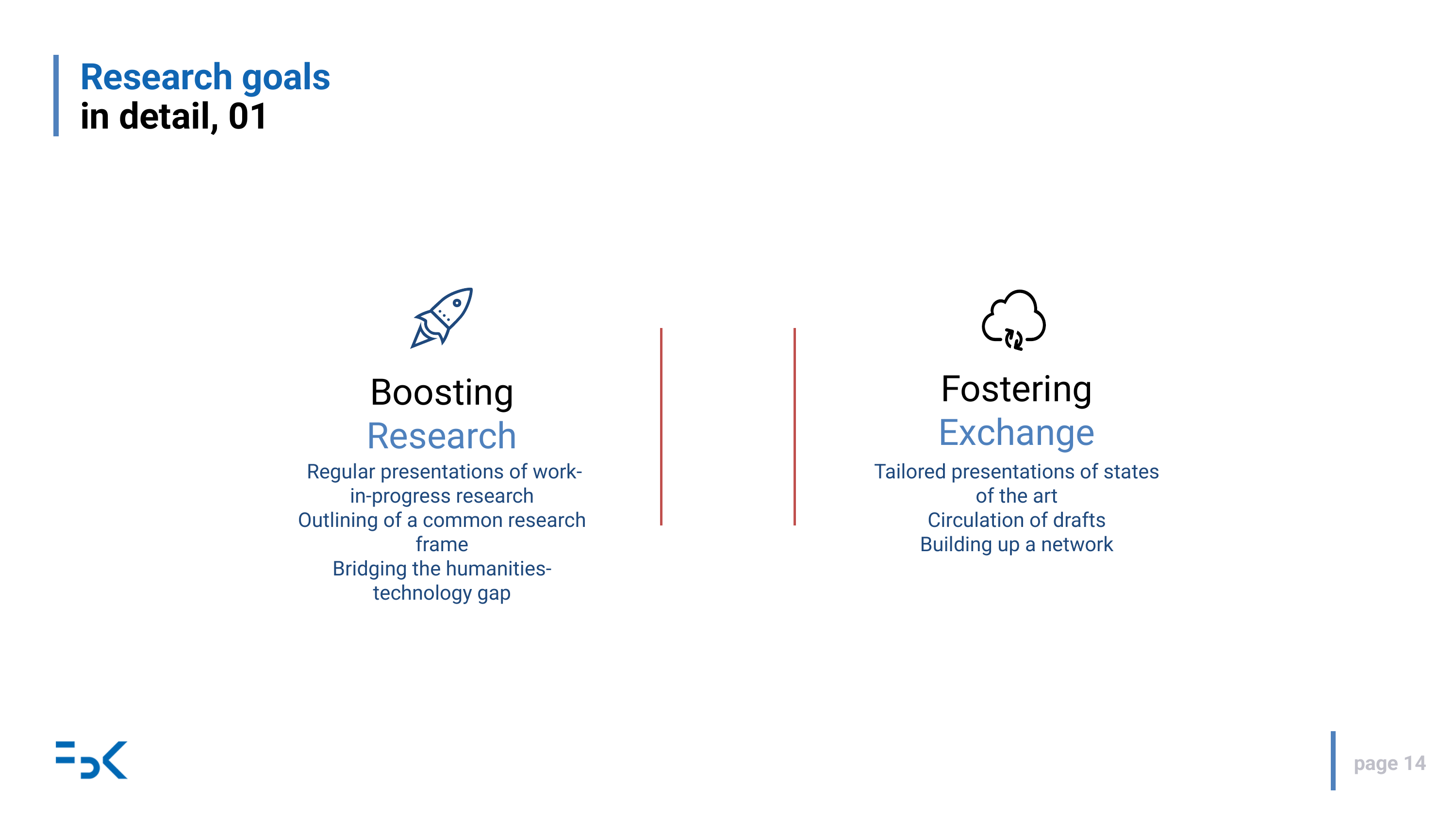

# Research goals in detail, 01

Boosting Research
 Regular presentations of work-in-progress research
Outlining of a common research frame
Bridging the humanities-technology gap

Fostering Exchange
Tailored presentations of states of the art
Circulation of drafts
Building up a network
page 14